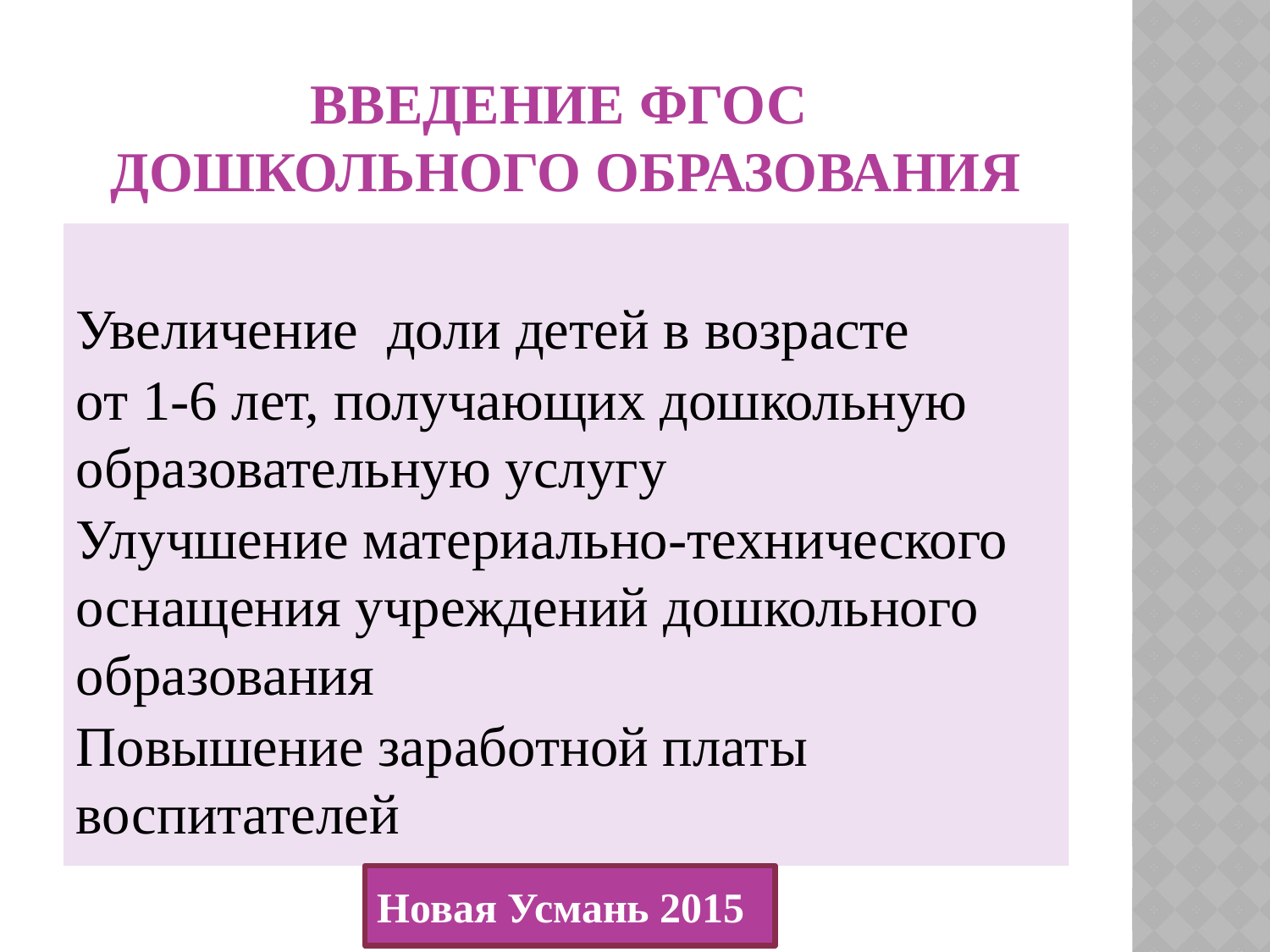

# Введение ФГОС дошкольного образования

Увеличение  доли детей в возрасте
от 1-6 лет, получающих дошкольную образовательную услугу
Улучшение материально-технического оснащения учреждений дошкольного образования
Повышение заработной платы воспитателей

Новая Усмань 2015